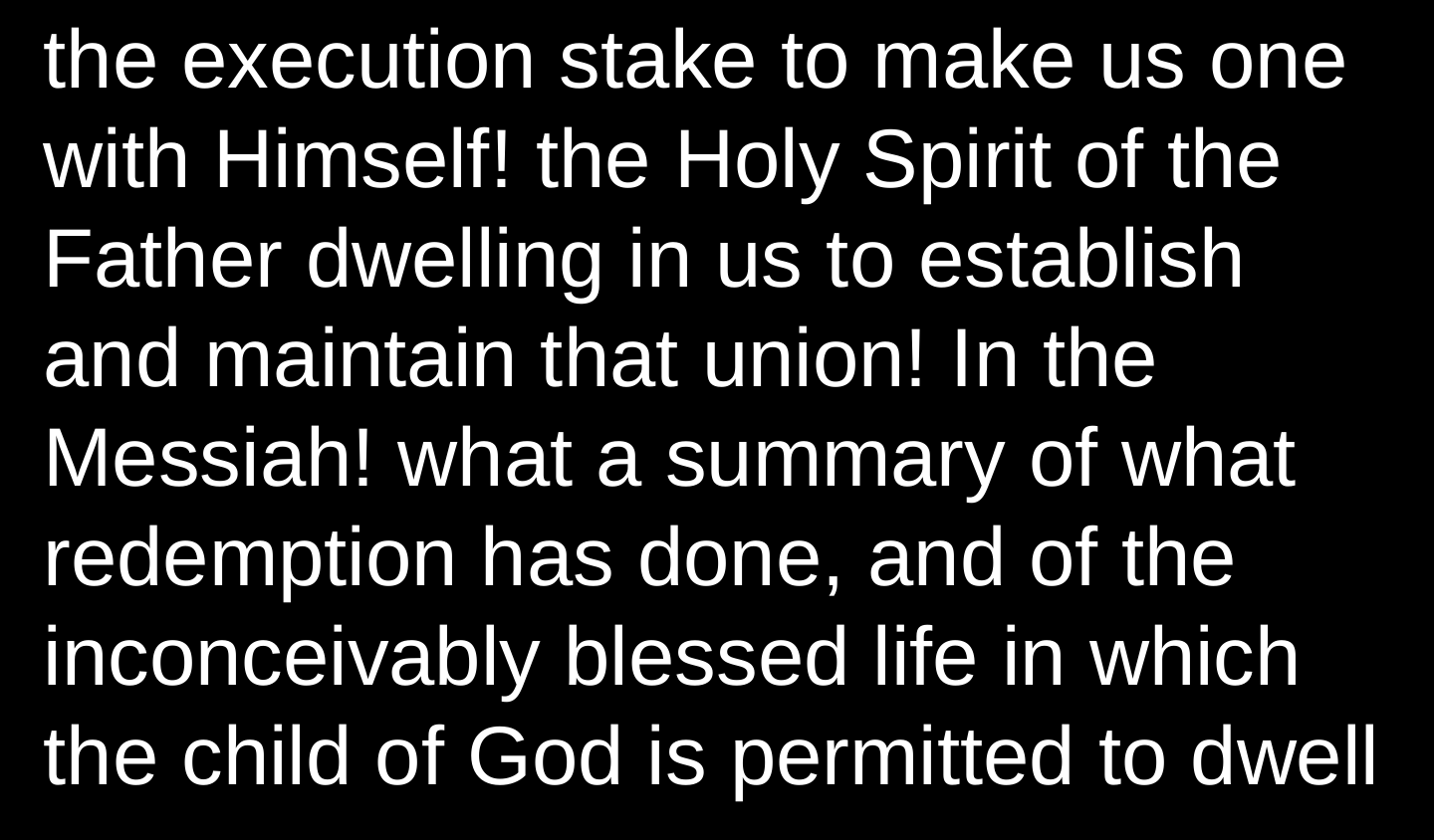

the execution stake to make us one with Himself! the Holy Spirit of the Father dwelling in us to establish and maintain that union! In the Messiah! what a summary of what redemption has done, and of the inconceivably blessed life in which the child of God is permitted to dwell